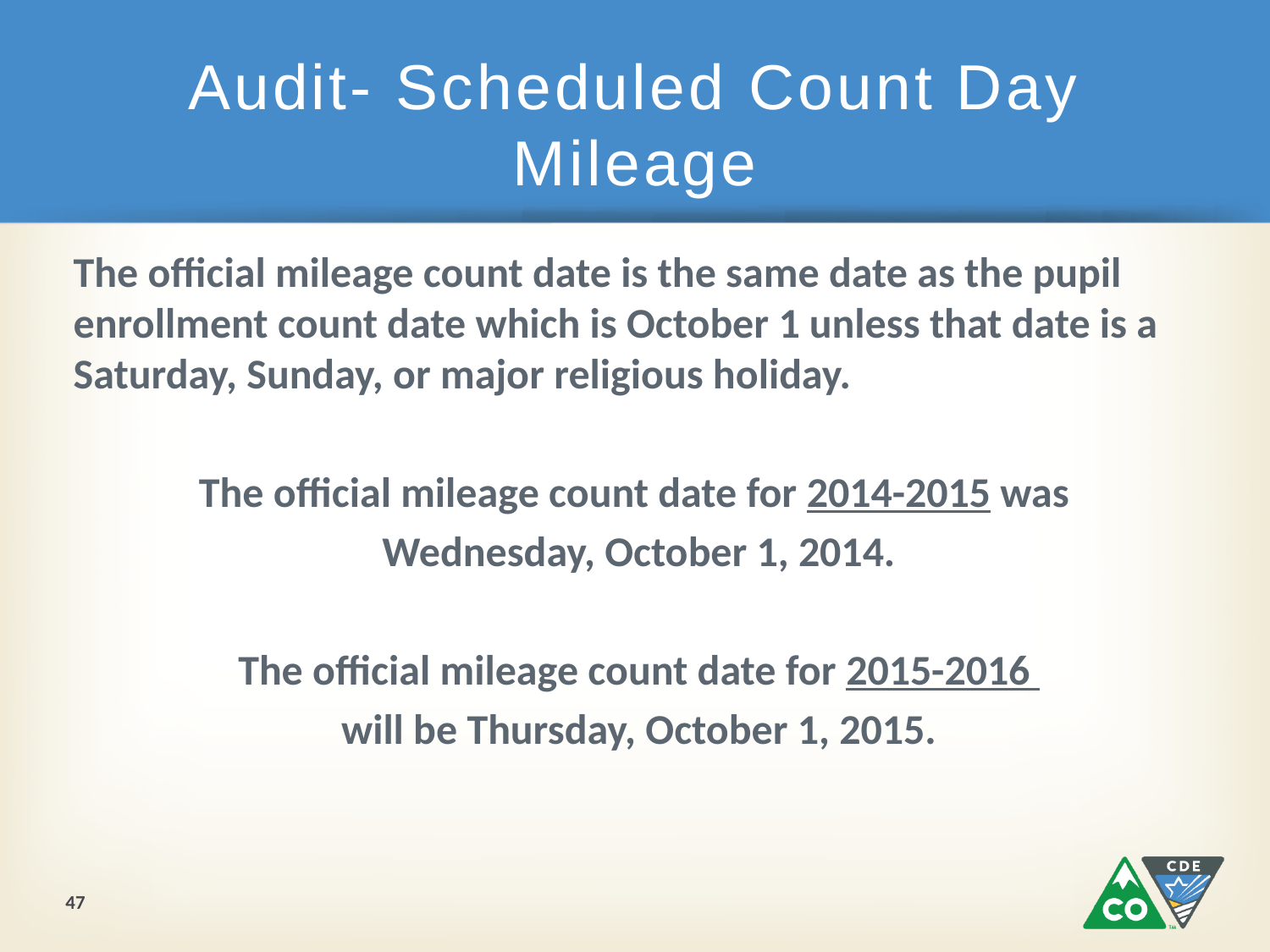

# Audit- Scheduled Count Day Mileage
The official mileage count date is the same date as the pupil enrollment count date which is October 1 unless that date is a Saturday, Sunday, or major religious holiday.

The official mileage count date for 2014-2015 was
Wednesday, October 1, 2014.

The official mileage count date for 2015-2016
will be Thursday, October 1, 2015.
47